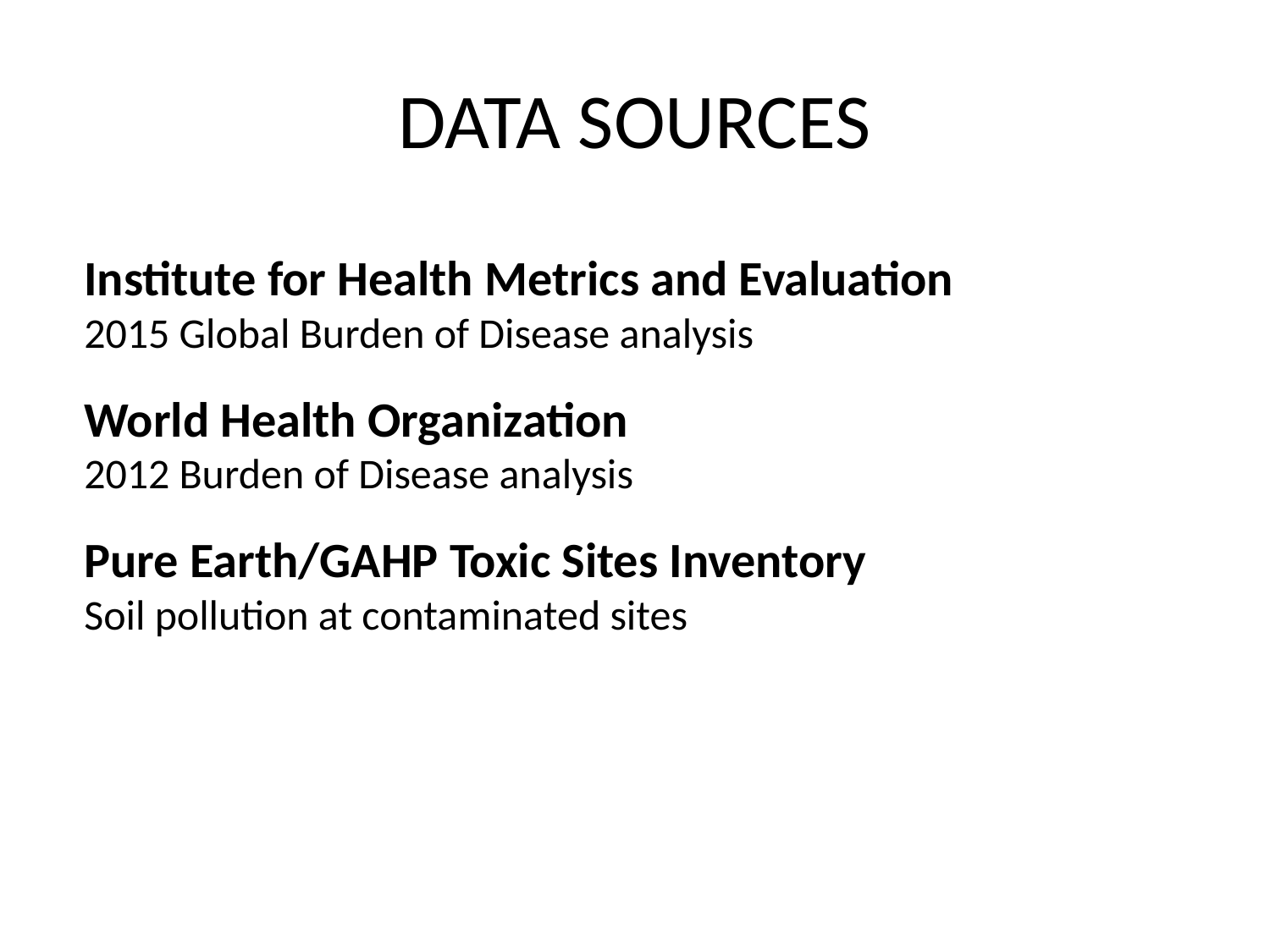

# DATA SOURCES
Institute for Health Metrics and Evaluation
2015 Global Burden of Disease analysis
World Health Organization
2012 Burden of Disease analysis
Pure Earth/GAHP Toxic Sites Inventory
Soil pollution at contaminated sites